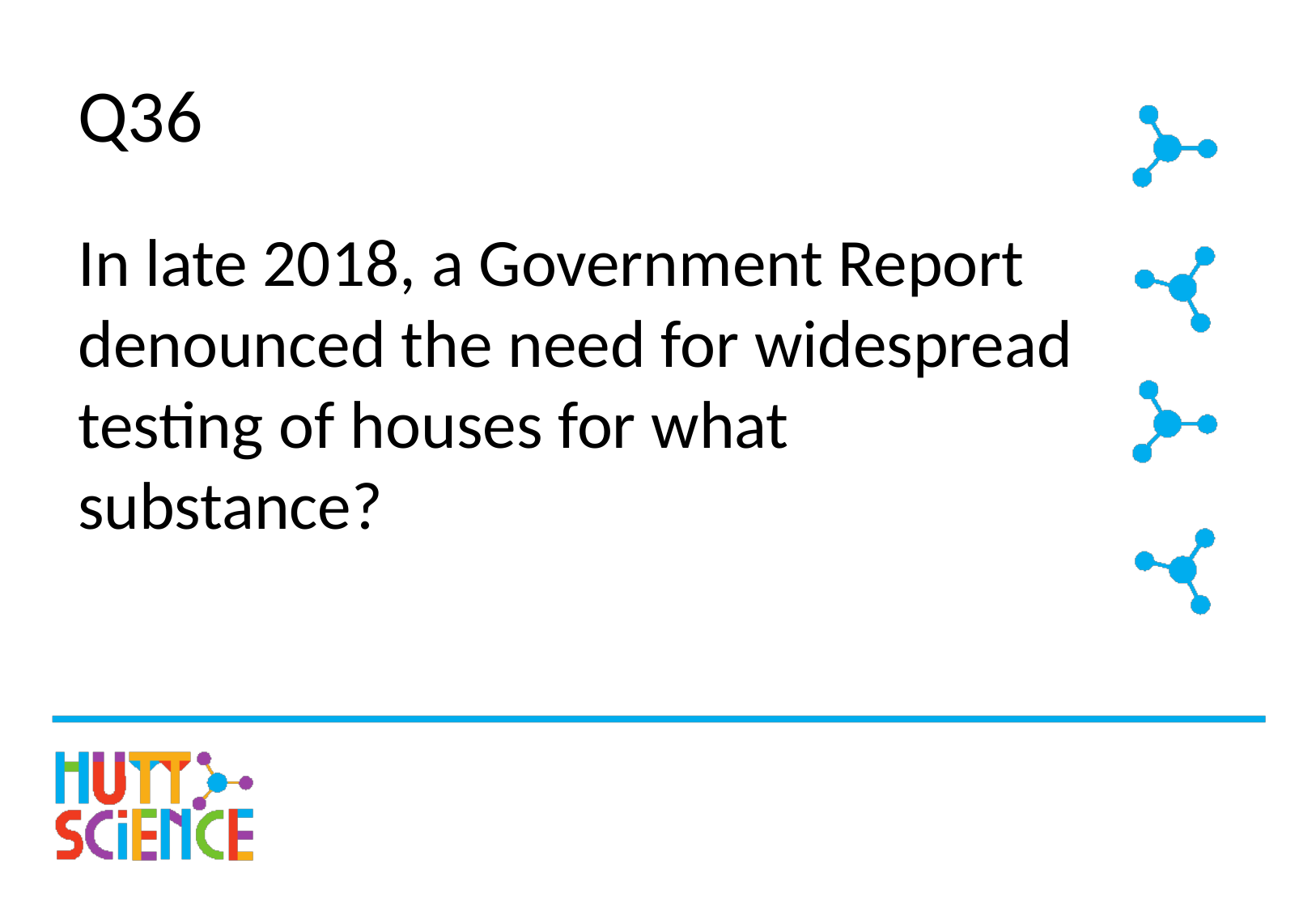

# Q36
In late 2018, a Government Report denounced the need for widespread testing of houses for what substance?